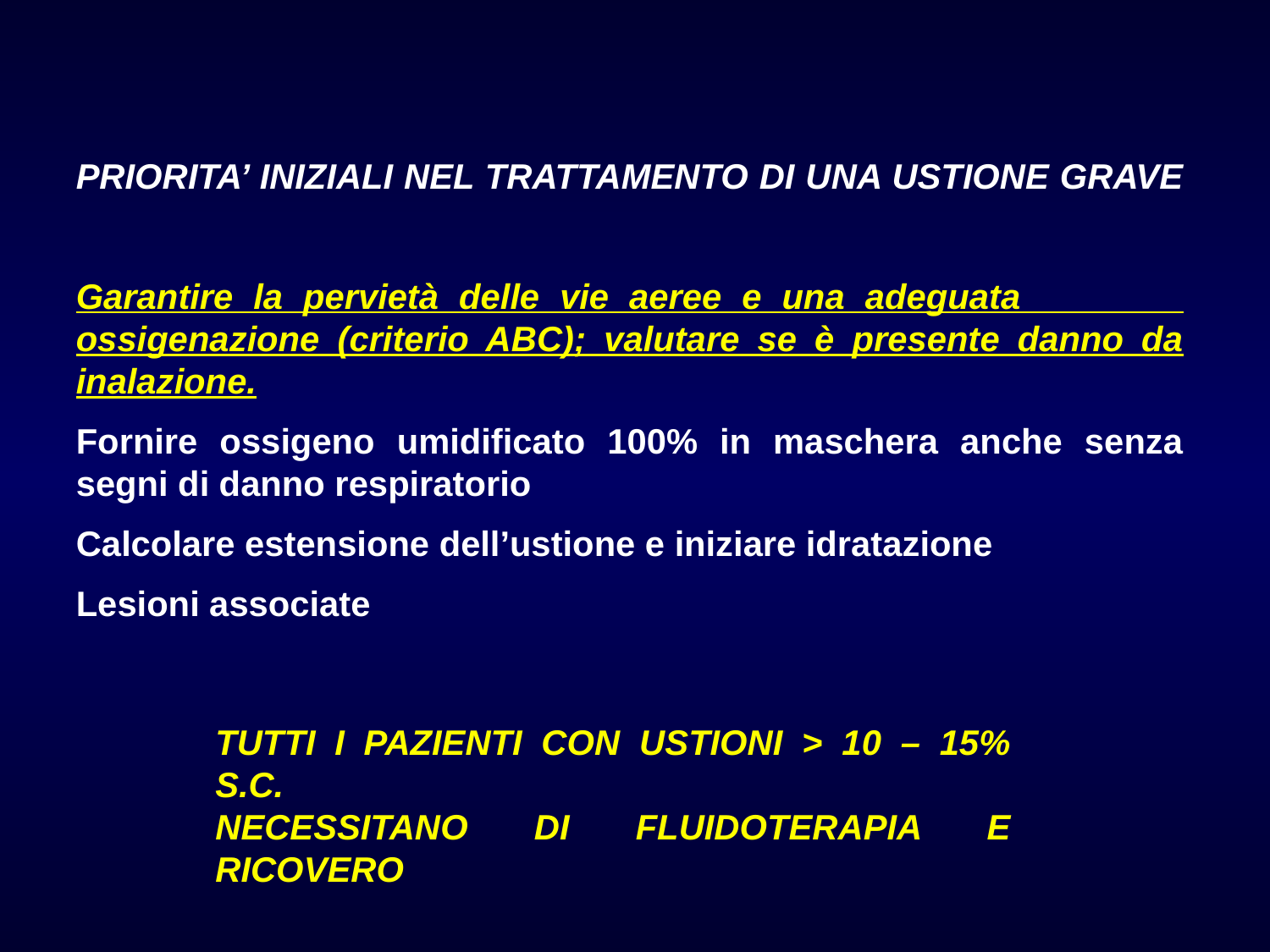

PRIORITA’ INIZIALI NEL TRATTAMENTO DI UNA USTIONE GRAVE

Garantire la pervietà delle vie aeree e una adeguata         ossigenazione (criterio ABC); valutare se è presente danno da inalazione.
Fornire ossigeno umidificato 100% in maschera anche senza segni di danno respiratorio
Calcolare estensione dell’ustione e iniziare idratazione
Lesioni associate
TUTTI I PAZIENTI CON USTIONI > 10 – 15% S.C.
NECESSITANO DI FLUIDOTERAPIA E RICOVERO